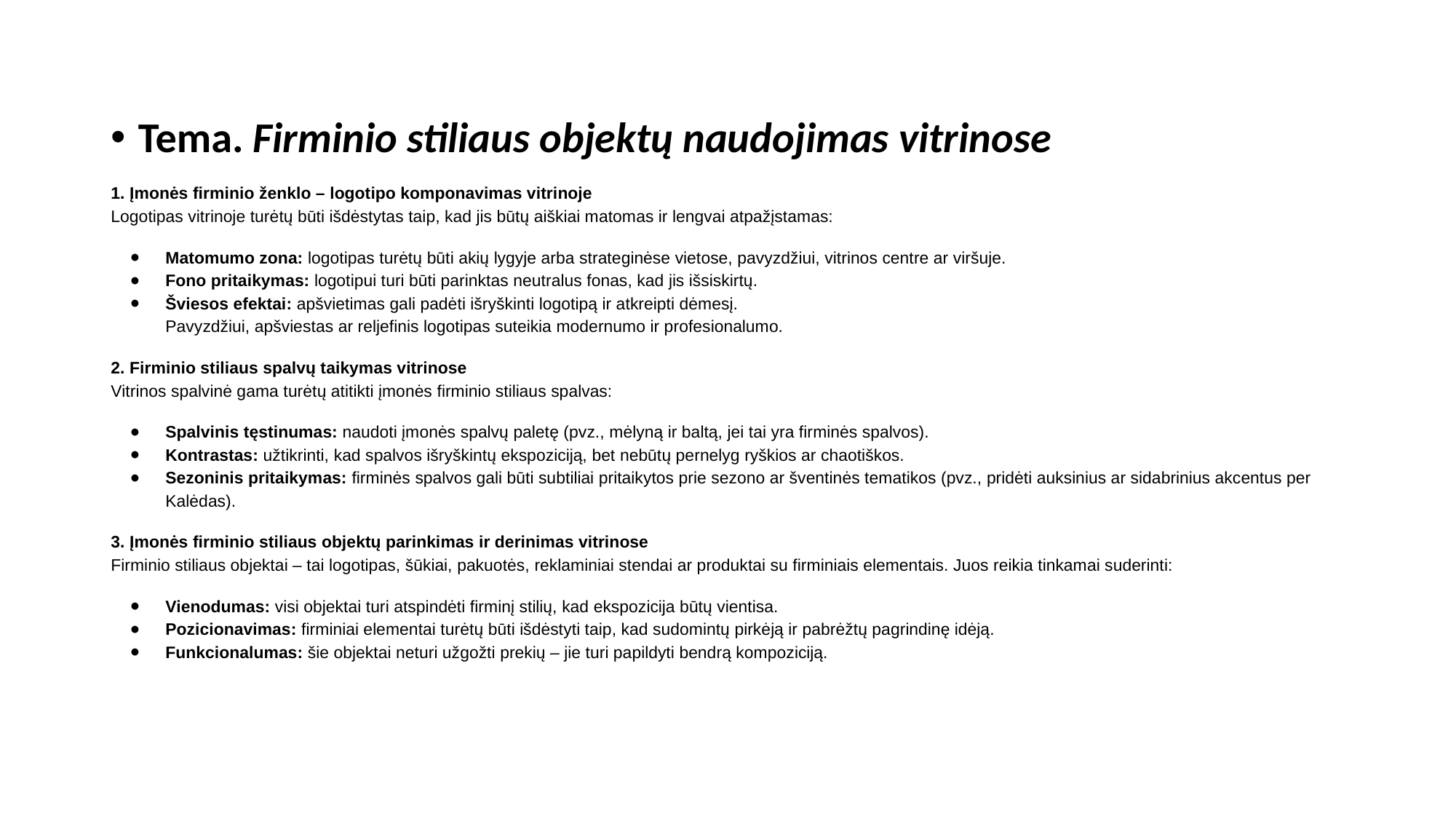

Tema. Firminio stiliaus objektų naudojimas vitrinose
1. Įmonės firminio ženklo – logotipo komponavimas vitrinoje
Logotipas vitrinoje turėtų būti išdėstytas taip, kad jis būtų aiškiai matomas ir lengvai atpažįstamas:
Matomumo zona: logotipas turėtų būti akių lygyje arba strateginėse vietose, pavyzdžiui, vitrinos centre ar viršuje.
Fono pritaikymas: logotipui turi būti parinktas neutralus fonas, kad jis išsiskirtų.
Šviesos efektai: apšvietimas gali padėti išryškinti logotipą ir atkreipti dėmesį.
Pavyzdžiui, apšviestas ar reljefinis logotipas suteikia modernumo ir profesionalumo.
2. Firminio stiliaus spalvų taikymas vitrinose
Vitrinos spalvinė gama turėtų atitikti įmonės firminio stiliaus spalvas:
Spalvinis tęstinumas: naudoti įmonės spalvų paletę (pvz., mėlyną ir baltą, jei tai yra firminės spalvos).
Kontrastas: užtikrinti, kad spalvos išryškintų ekspoziciją, bet nebūtų pernelyg ryškios ar chaotiškos.
Sezoninis pritaikymas: firminės spalvos gali būti subtiliai pritaikytos prie sezono ar šventinės tematikos (pvz., pridėti auksinius ar sidabrinius akcentus per Kalėdas).
3. Įmonės firminio stiliaus objektų parinkimas ir derinimas vitrinose
Firminio stiliaus objektai – tai logotipas, šūkiai, pakuotės, reklaminiai stendai ar produktai su firminiais elementais. Juos reikia tinkamai suderinti:
Vienodumas: visi objektai turi atspindėti firminį stilių, kad ekspozicija būtų vientisa.
Pozicionavimas: firminiai elementai turėtų būti išdėstyti taip, kad sudomintų pirkėją ir pabrėžtų pagrindinę idėją.
Funkcionalumas: šie objektai neturi užgožti prekių – jie turi papildyti bendrą kompoziciją.